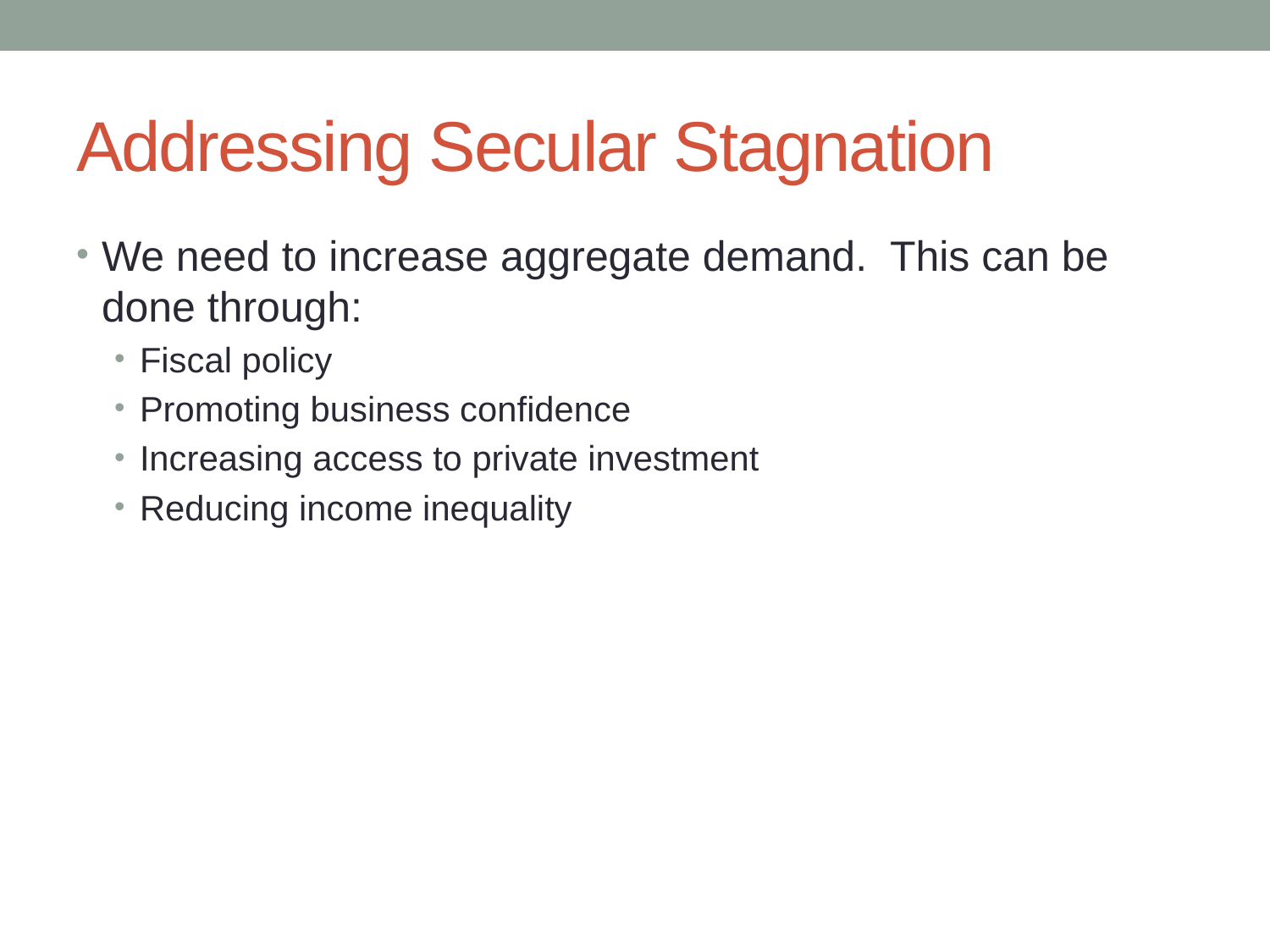

# Addressing Secular Stagnation
We need to increase aggregate demand.  This can be done through:
Fiscal policy
Promoting business confidence
Increasing access to private investment
Reducing income inequality